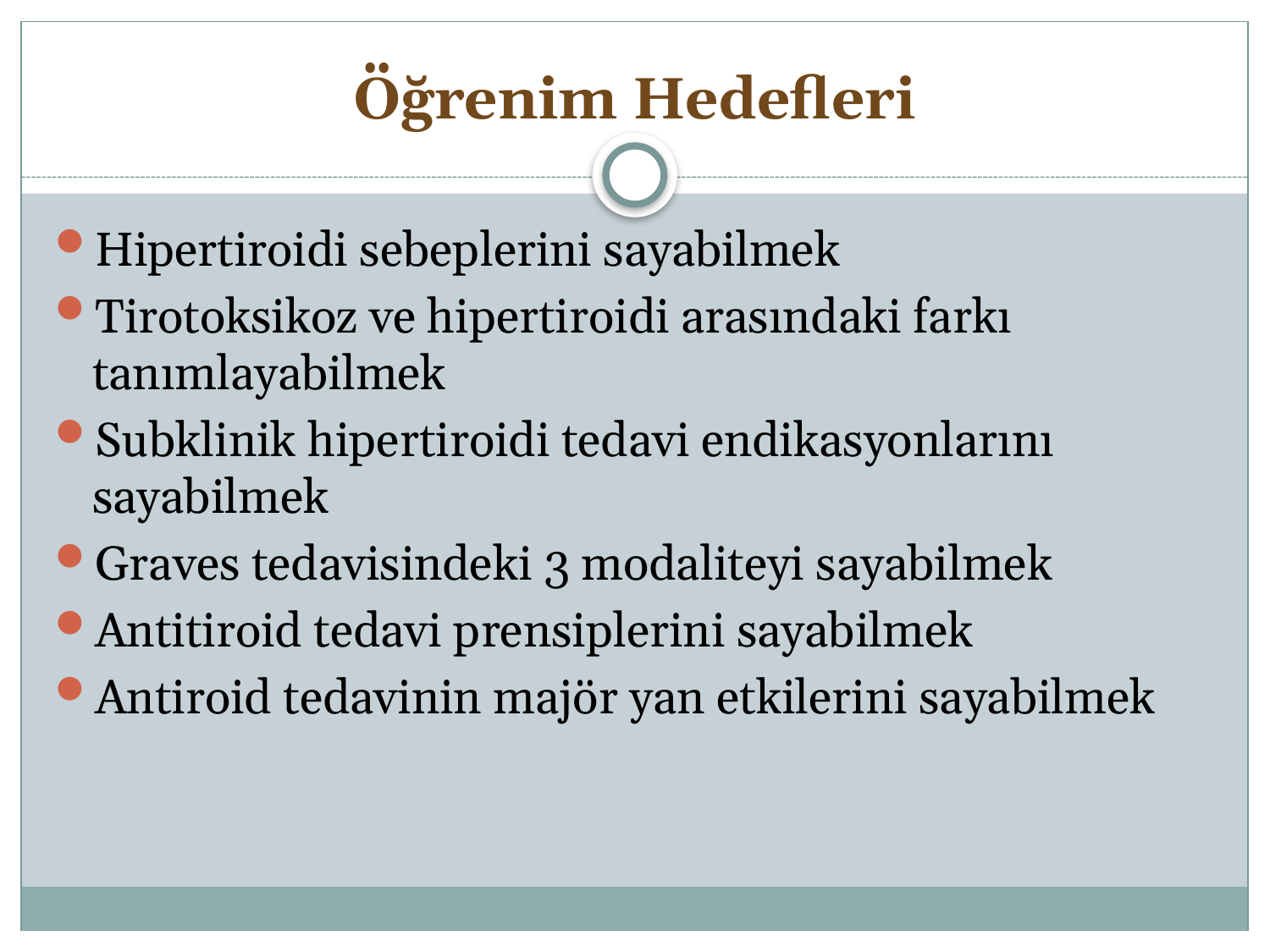

# Öğrenim Hedefleri
Hipertiroidi sebeplerini sayabilmek
Tirotoksikoz ve hipertiroidi arasındaki farkı tanımlayabilmek
Subklinik hipertiroidi tedavi endikasyonlarını sayabilmek
Graves tedavisindeki 3 modaliteyi sayabilmek
Antitiroid tedavi prensiplerini sayabilmek
Antiroid tedavinin majör yan etkilerini sayabilmek